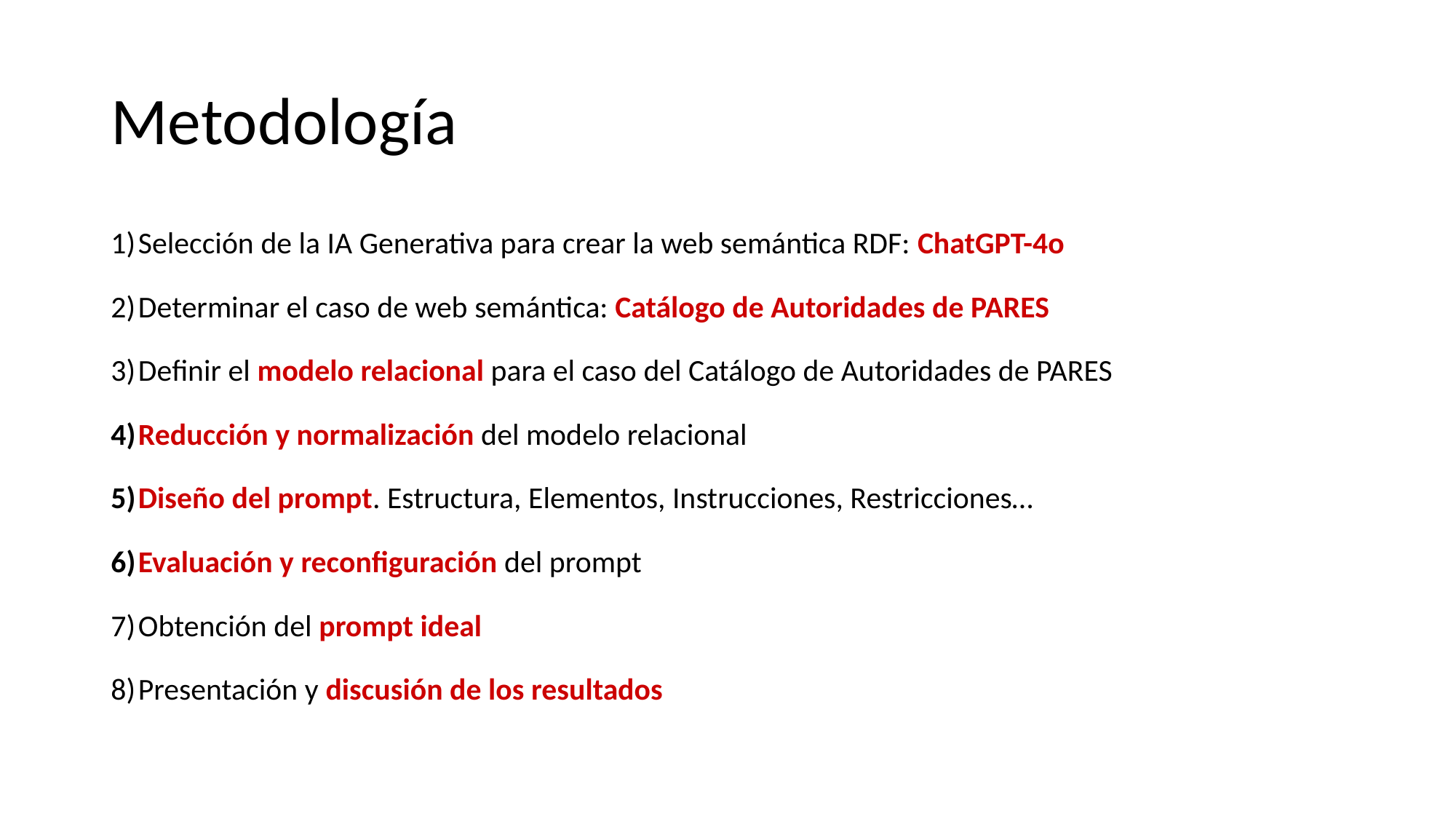

# Metodología
Selección de la IA Generativa para crear la web semántica RDF: ChatGPT-4o
Determinar el caso de web semántica: Catálogo de Autoridades de PARES
Definir el modelo relacional para el caso del Catálogo de Autoridades de PARES
Reducción y normalización del modelo relacional
Diseño del prompt. Estructura, Elementos, Instrucciones, Restricciones…
Evaluación y reconfiguración del prompt
Obtención del prompt ideal
Presentación y discusión de los resultados